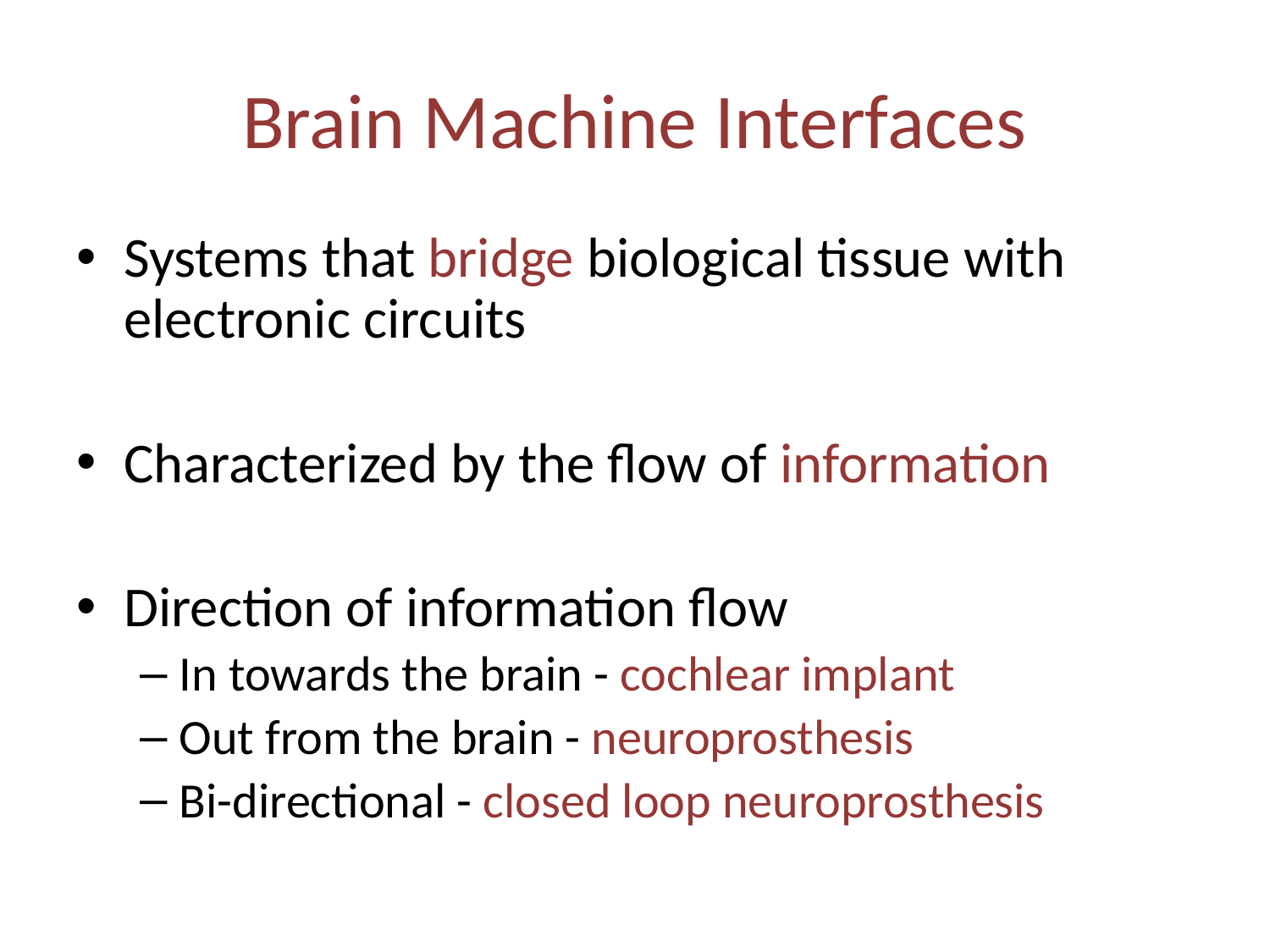

# Brain Machine Interfaces
Systems that bridge biological tissue with electronic circuits

Characterized by the flow of information

Direction of information flow
In towards the brain - cochlear implant
Out from the brain - neuroprosthesis
Bi-directional - closed loop neuroprosthesis